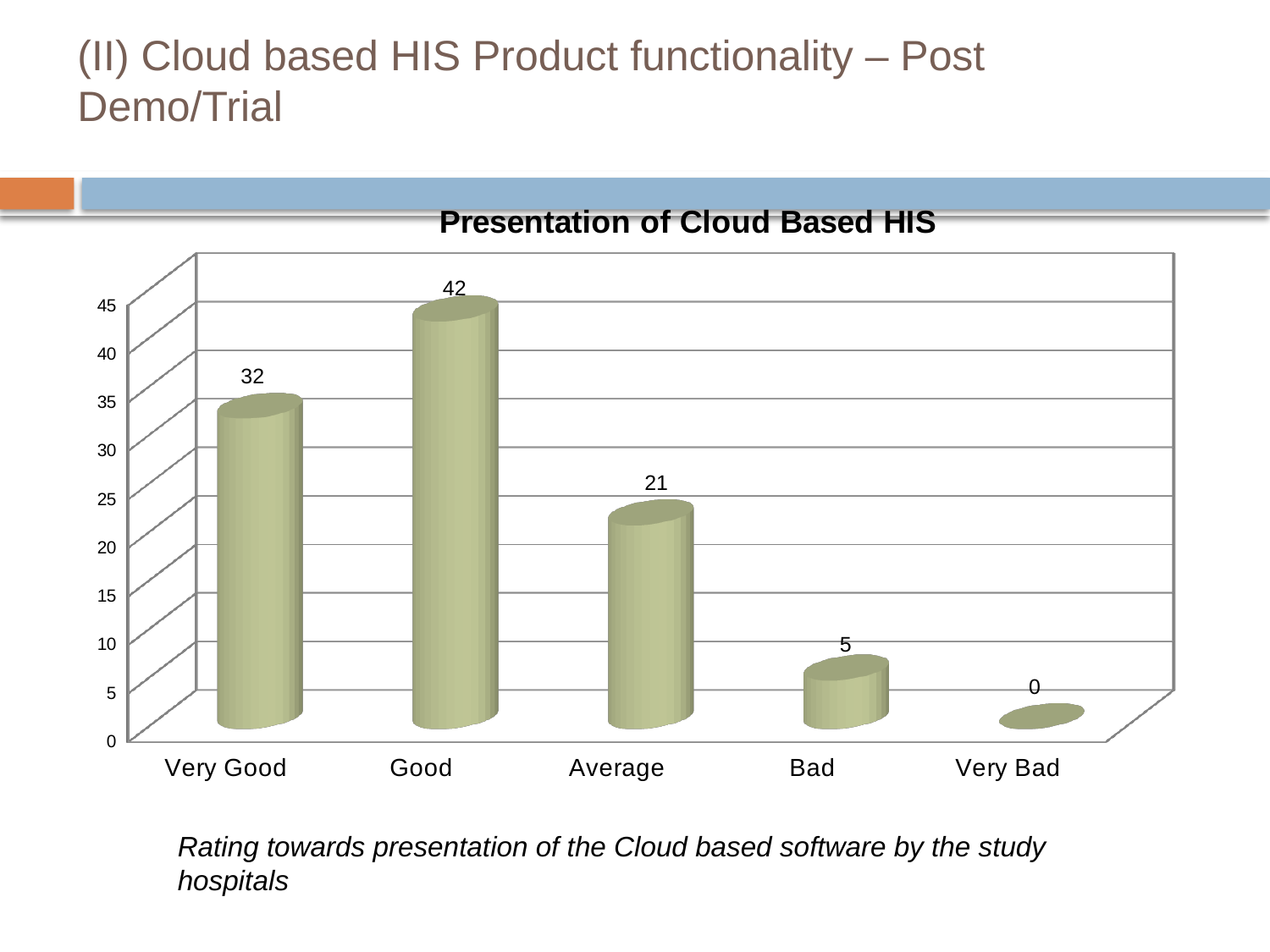

# (II) Cloud based HIS Product functionality – Post Demo/Trial

[unsupported chart]

Rating towards presentation of the Cloud based software by the study hospitals